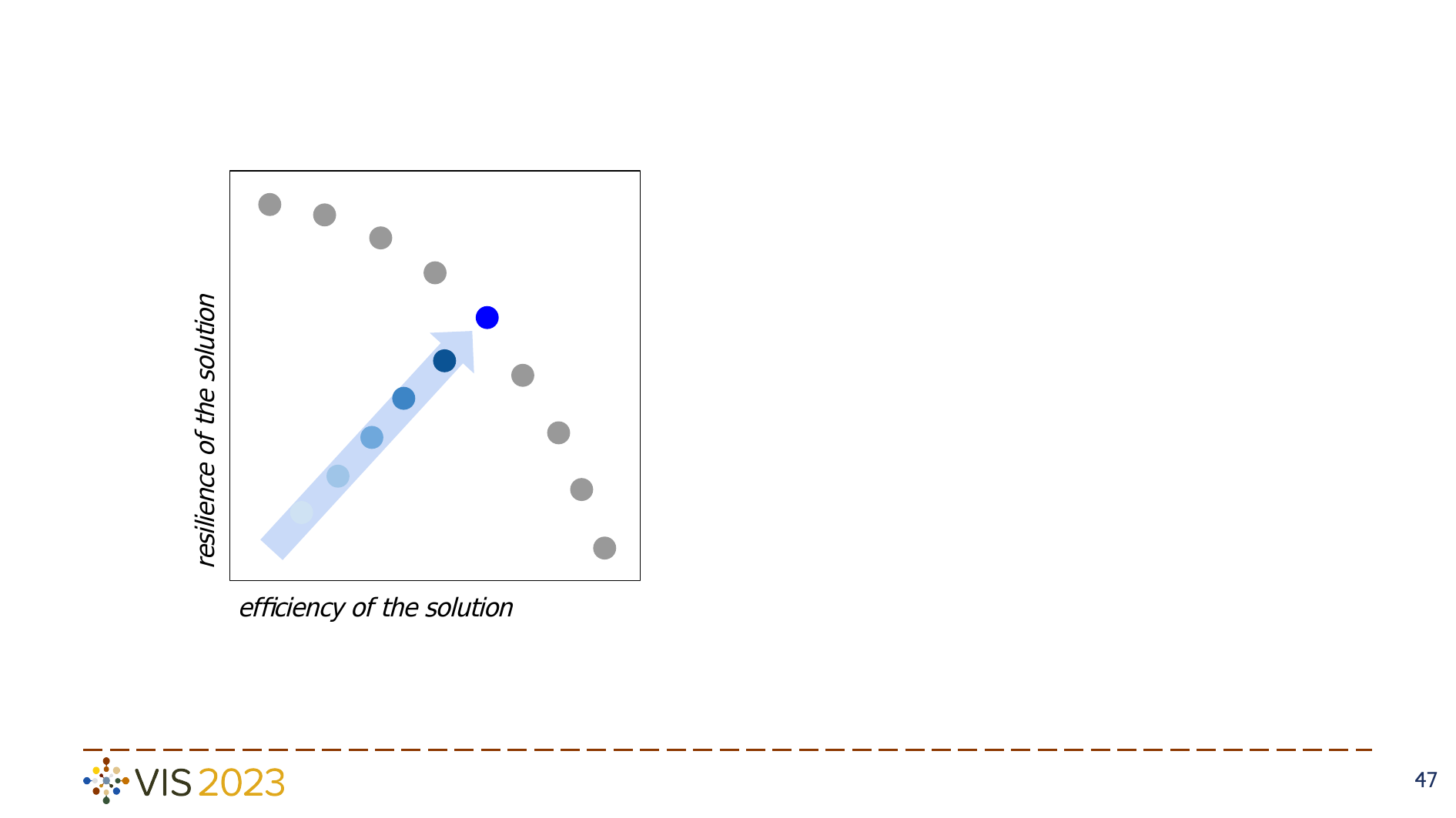

resilience of the solution

efficiency of the solution
47